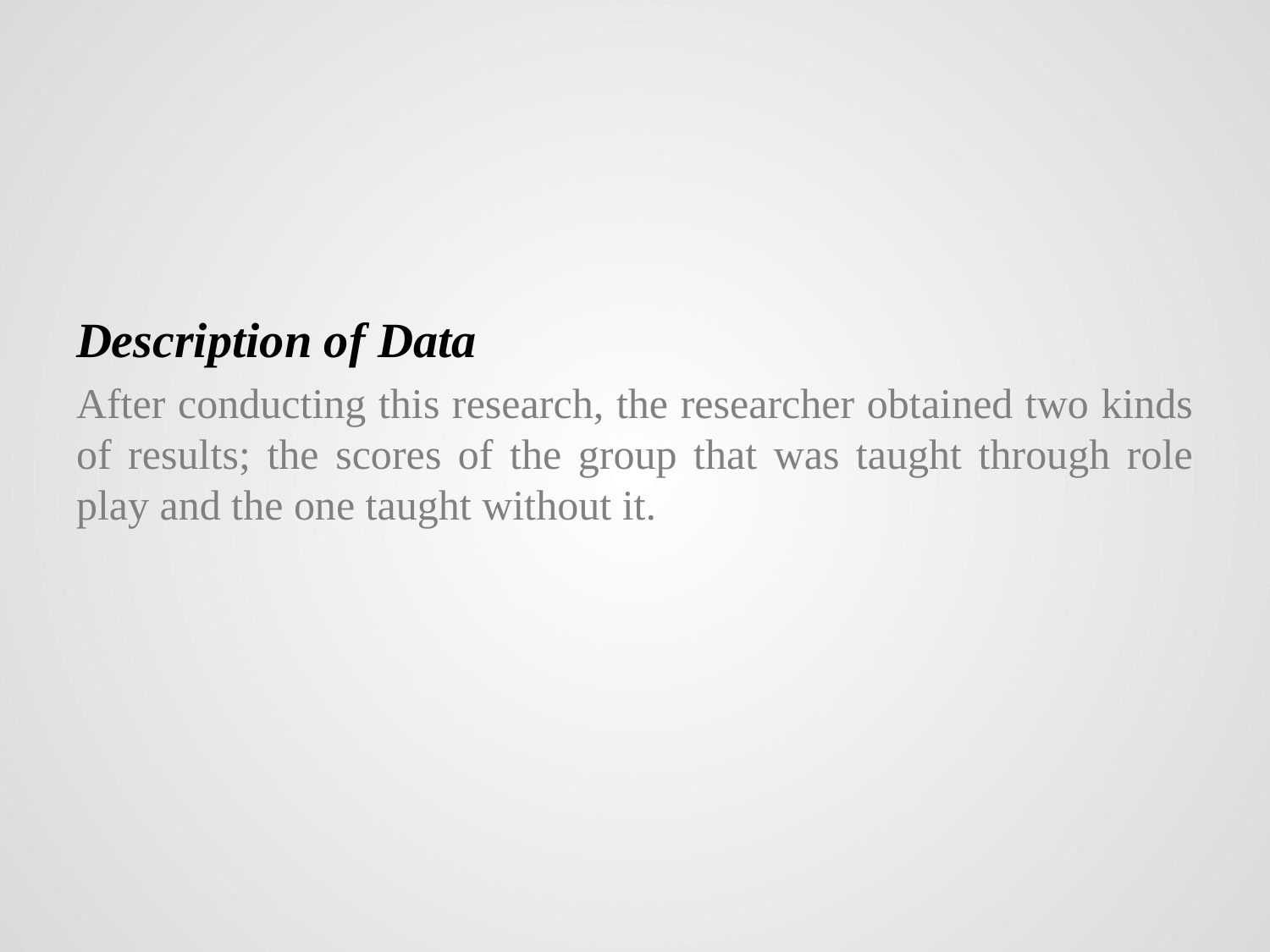

Description of Data
After conducting this research, the researcher obtained two kinds of results; the scores of the group that was taught through role play and the one taught without it.